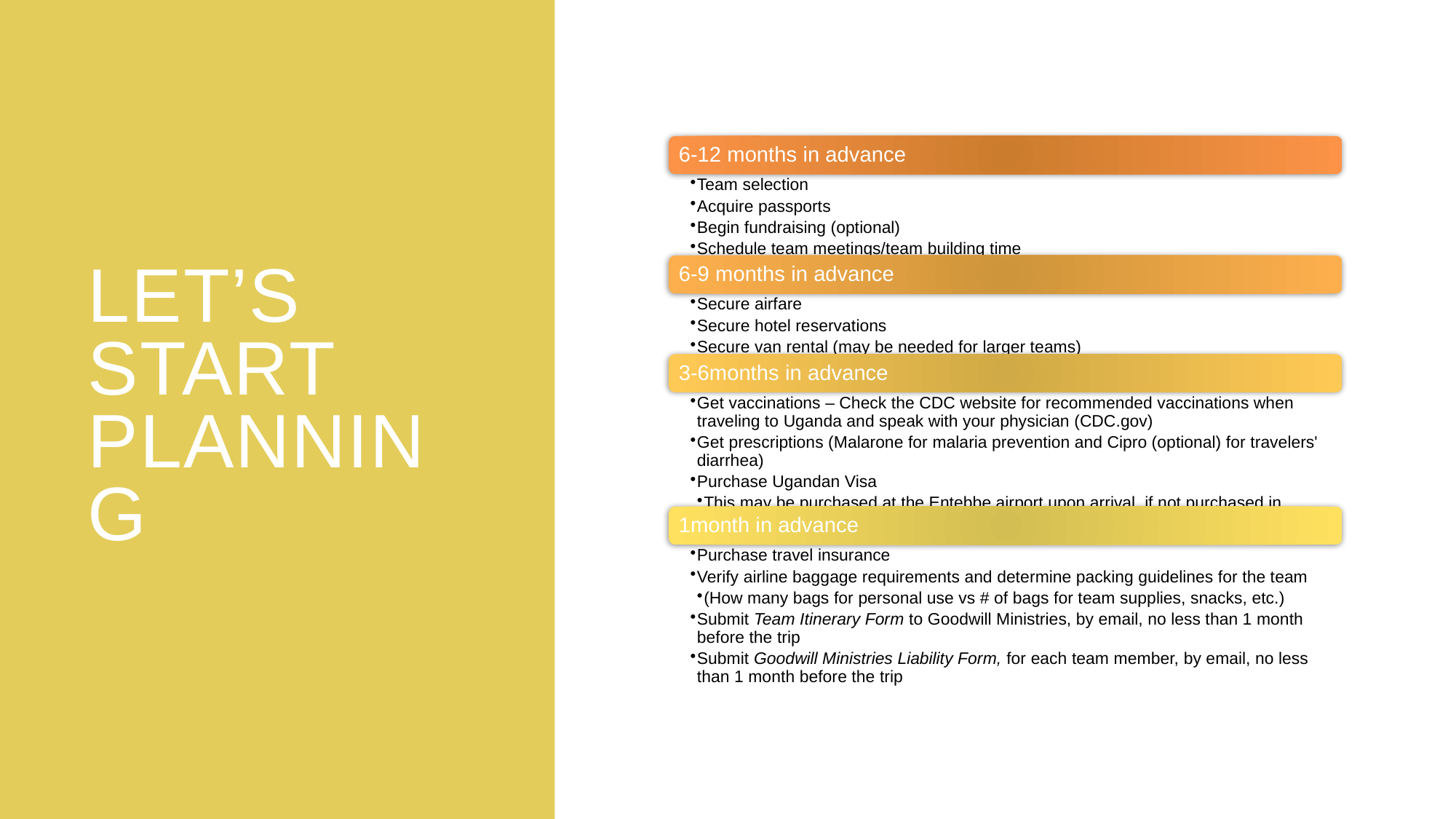

# Let’s start planning
6-12 months in advance
Team selection
Acquire passports
Begin fundraising (optional)
Schedule team meetings/team building time
6-9 months in advance
Secure airfare
Secure hotel reservations
Secure van rental (may be needed for larger teams)
3-6months in advance
Get vaccinations – Check the CDC website for recommended vaccinations when traveling to Uganda and speak with your physician (CDC.gov)
Get prescriptions (Malarone for malaria prevention and Cipro (optional) for travelers' diarrhea)
Purchase Ugandan Visa
This may be purchased at the Entebbe airport upon arrival, if not purchased in advance
1month in advance
Purchase travel insurance
Verify airline baggage requirements and determine packing guidelines for the team
(How many bags for personal use vs # of bags for team supplies, snacks, etc.)
Submit Team Itinerary Form to Goodwill Ministries, by email, no less than 1 month before the trip
Submit Goodwill Ministries Liability Form, for each team member, by email, no less than 1 month before the trip